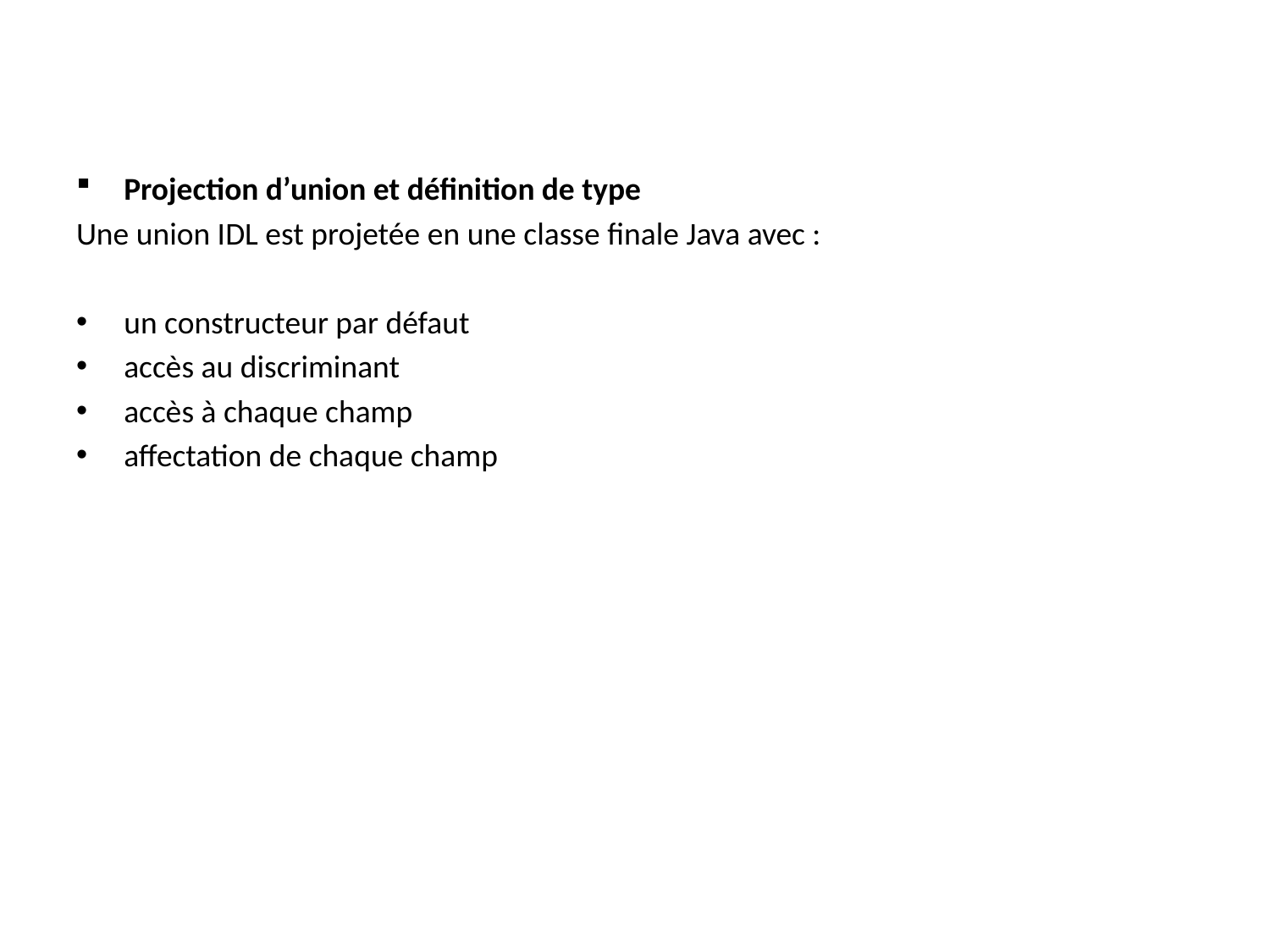

#
Projection d’union et définition de type
Une union IDL est projetée en une classe finale Java avec :

un constructeur par défaut
accès au discriminant
accès à chaque champ
affectation de chaque champ